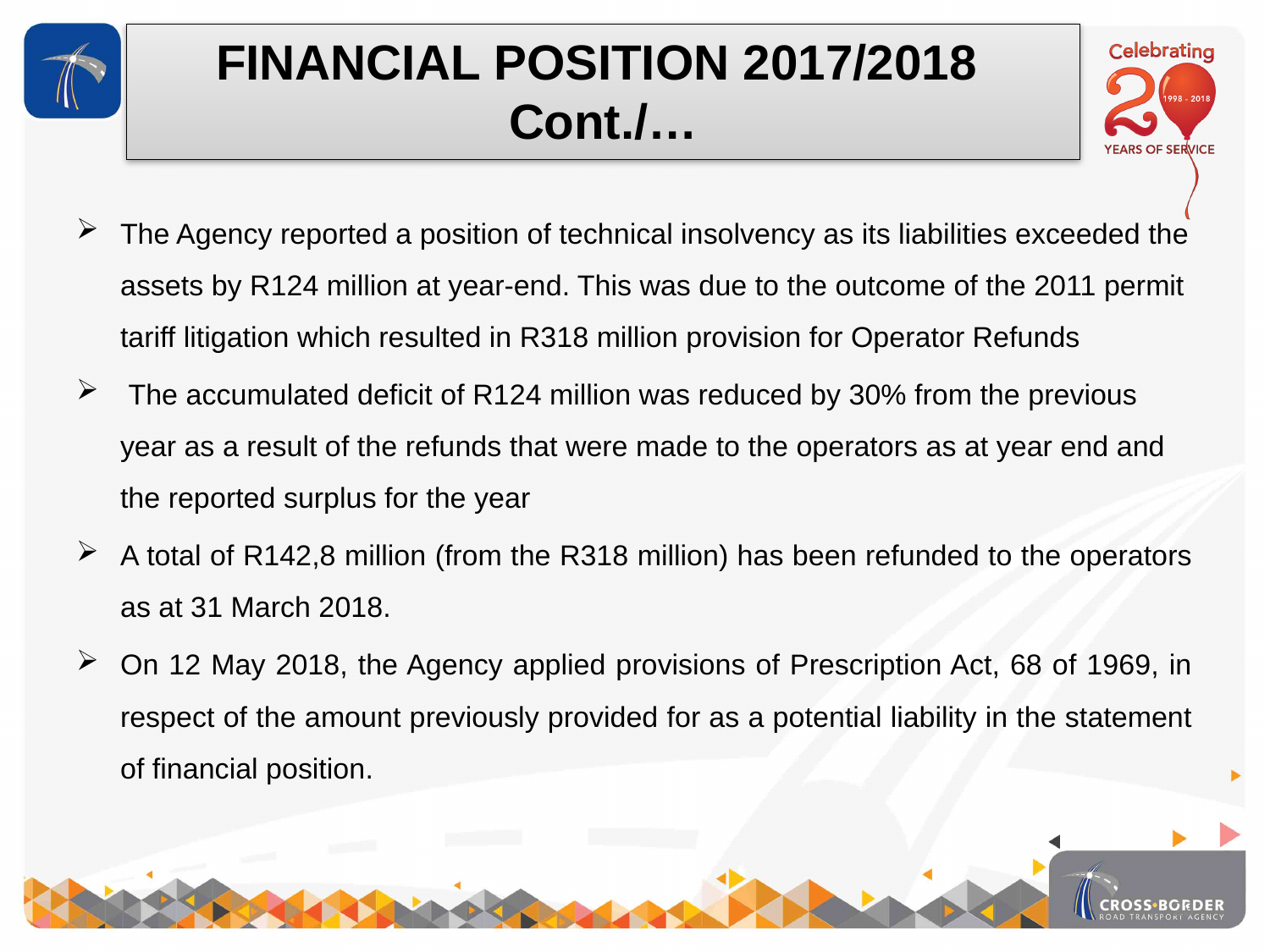

FINANCIAL POSITION 2017/2018  Cont./…

The Agency reported a position of technical insolvency as its liabilities exceeded the assets by R124 million at year-end. This was due to the outcome of the 2011 permit tariff litigation which resulted in R318 million provision for Operator Refunds
 The accumulated deficit of R124 million was reduced by 30% from the previous year as a result of the refunds that were made to the operators as at year end and the reported surplus for the year
A total of R142,8 million (from the R318 million) has been refunded to the operators as at 31 March 2018.
On 12 May 2018, the Agency applied provisions of Prescription Act, 68 of 1969, in respect of the amount previously provided for as a potential liability in the statement of financial position.

23